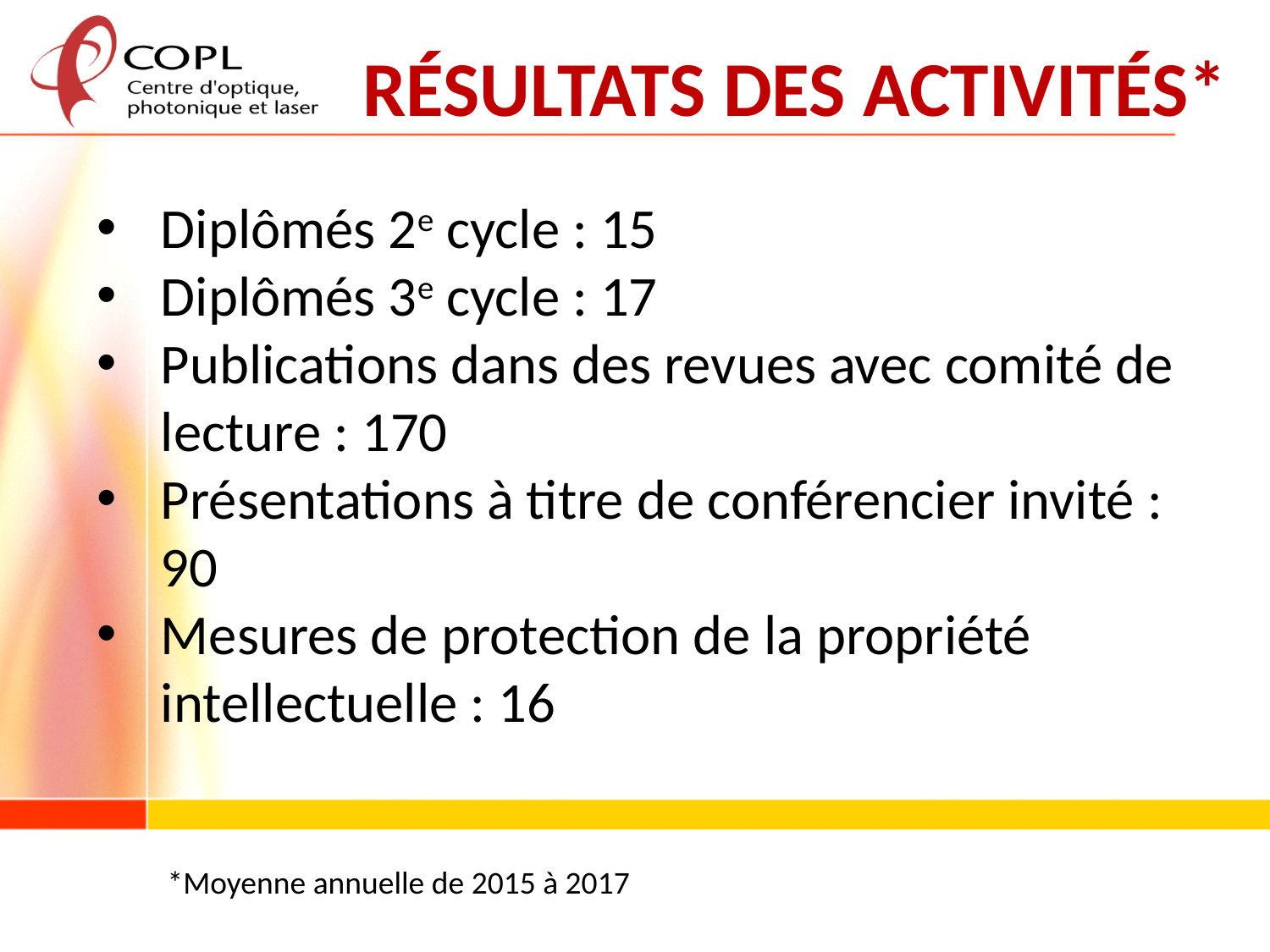

RÉSULTATS DES ACTIVITÉS*
Diplômés 2e cycle : 15
Diplômés 3e cycle : 17
Publications dans des revues avec comité de lecture : 170
Présentations à titre de conférencier invité : 90
Mesures de protection de la propriété intellectuelle : 16
*Moyenne annuelle de 2015 à 2017